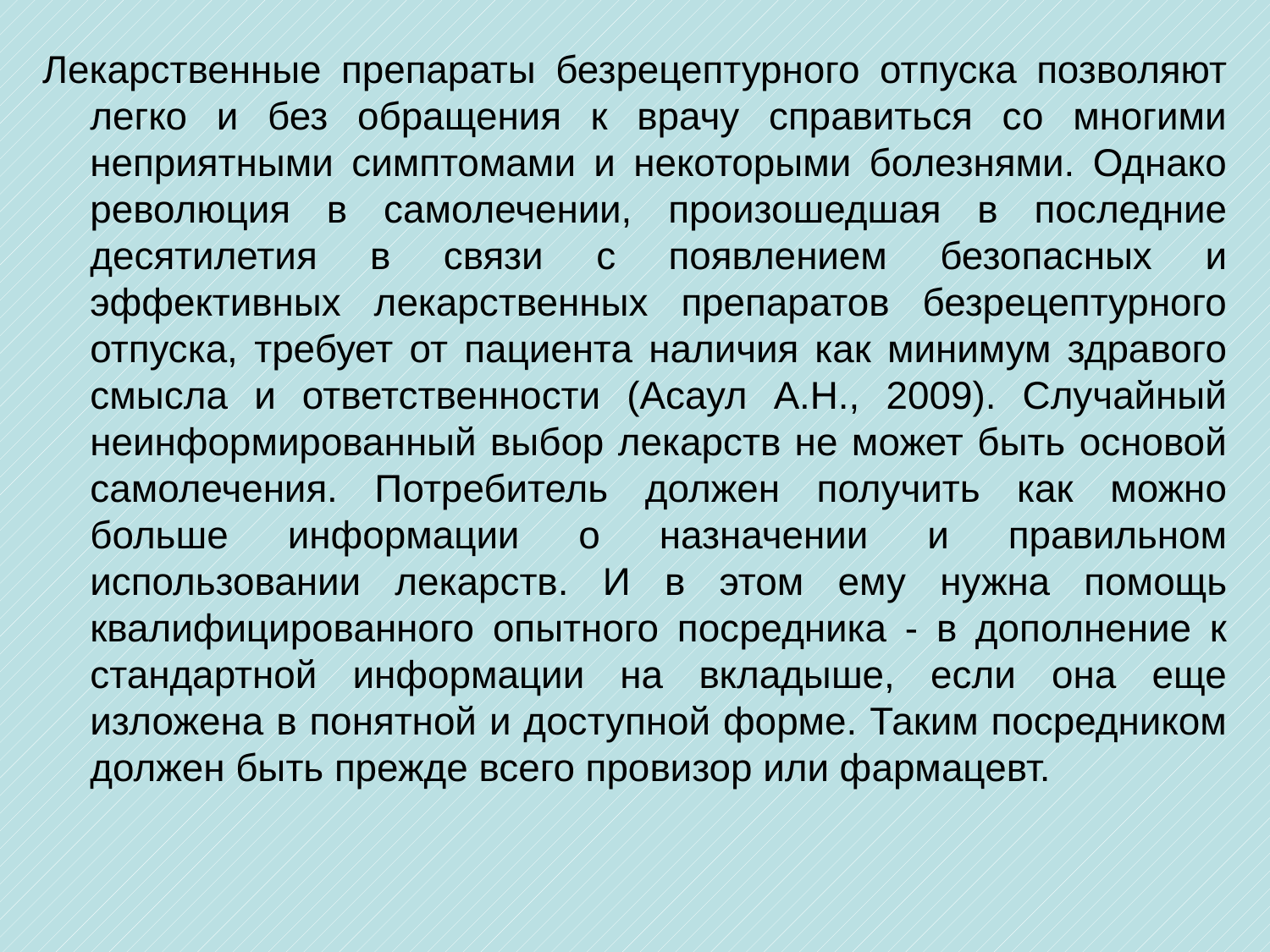

# Лекарственные препараты безрецептурного отпуска позволяют легко и без обращения к врачу справиться со многими неприятными симптомами и некоторыми болезнями. Однако революция в самолечении, произошедшая в последние десятилетия в связи с появлением безопасных и эффективных лекарственных препаратов безрецептурного отпуска, требует от пациента наличия как минимум здравого смысла и ответственности (Асаул А.Н., 2009). Случайный неинформированный выбор лекарств не может быть основой самолечения. Потребитель должен получить как можно больше информации о назначении и правильном использовании лекарств. И в этом ему нужна помощь квалифицированного опытного посредника - в дополнение к стандартной информации на вкладыше, если она еще изложена в понятной и доступной форме. Таким посредником должен быть прежде всего провизор или фармацевт.